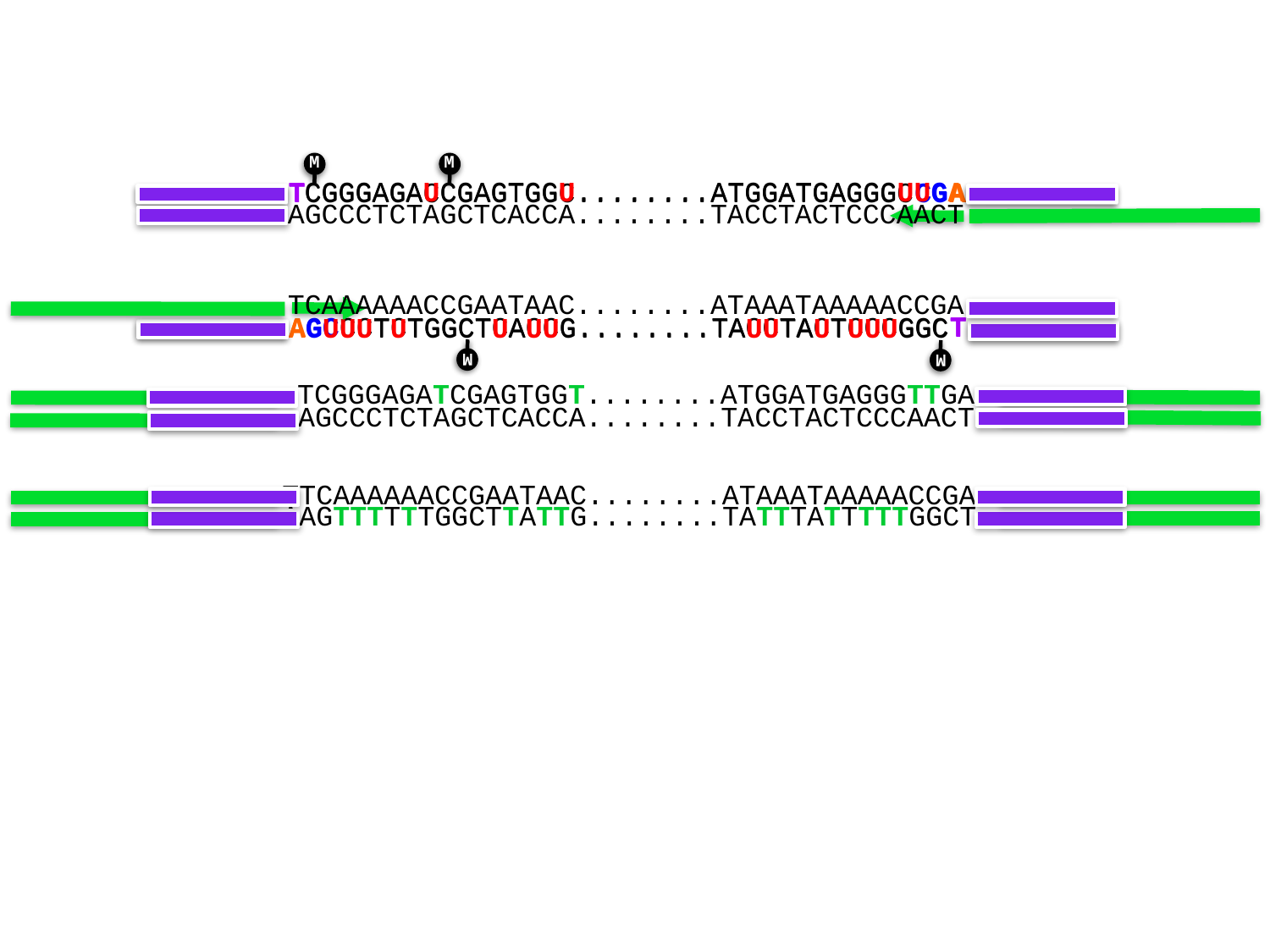

M

M

T
CGGGAGAUCGAGTGGU........ATGGATGAGGGUUGA

M

M

T
CGGGAGACCGAGTGGC........ATGGATGAGGGC
G
C
A

AGCCCTCTAGCTCACCA........TACCTACTCCCAACT

TCAAAAAACCGAATAAC........ATAAATAAAAACCGA

T

  CCTCTGGCTCACCG........TACCTACTCCCGGC
A
G
C

M

M

T

AGUUUTUTGGCTUAUUG........TAUUTAUTUUUGGC

M

M

TCGGGAGATCGAGTGGT........ATGGATGAGGGTTGA

AGCCCTCTAGCTCACCA........TACCTACTCCCAACT

TTCAAAAAACCGAATAAC........ATAAATAAAAACCGA

AAGTTTTTTGGCTTATTG........TATTTATTTTTGGCT